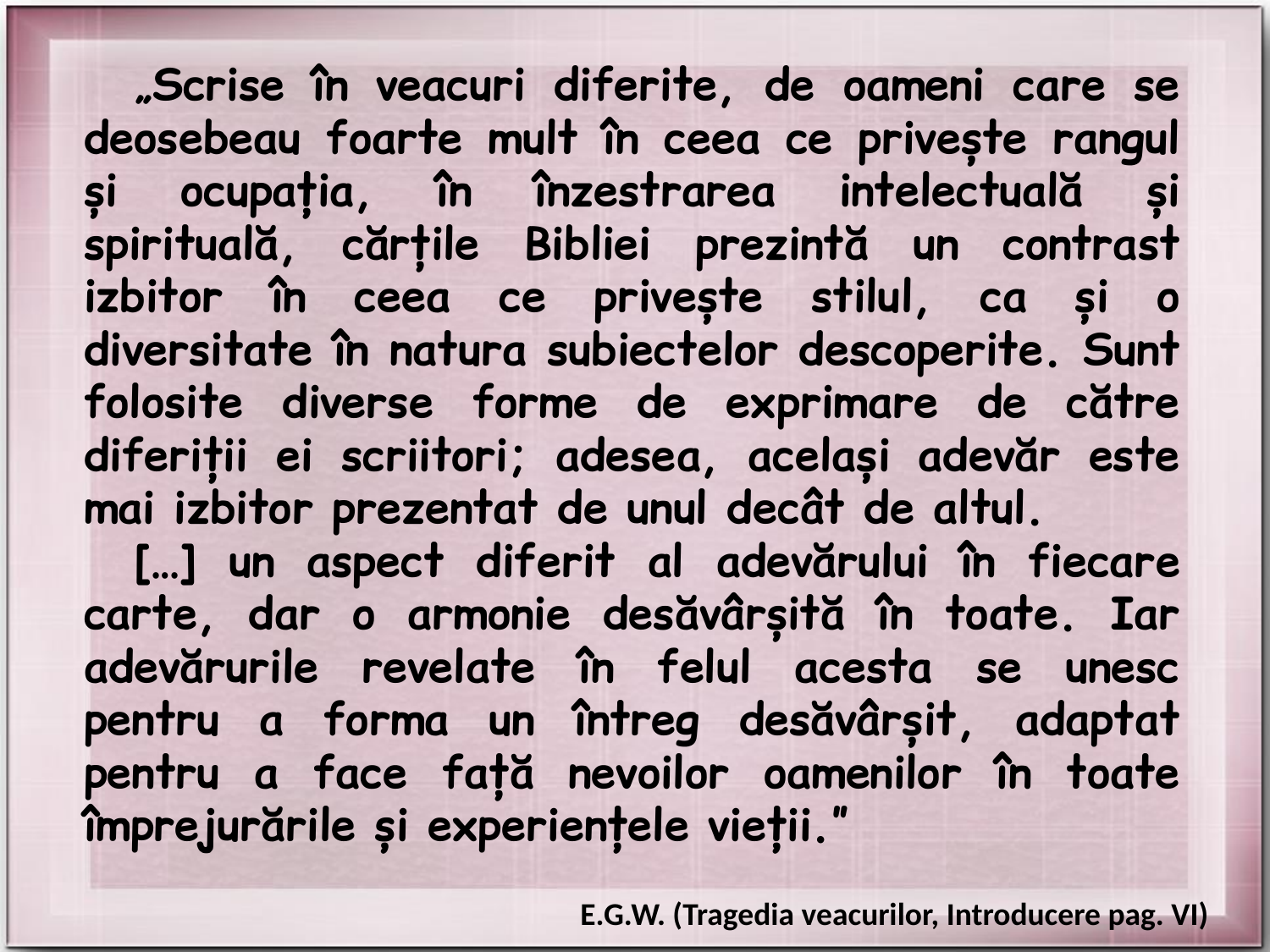

„Scrise în veacuri diferite, de oameni care se deosebeau foarte mult în ceea ce priveşte rangul şi ocupaţia, în înzestrarea intelectuală şi spirituală, cărţile Bibliei prezintă un contrast izbitor în ceea ce priveşte stilul, ca şi o diversitate în natura subiectelor descoperite. Sunt folosite diverse forme de exprimare de către diferiţii ei scriitori; adesea, acelaşi adevăr este mai izbitor prezentat de unul decât de altul.
[…] un aspect diferit al adevărului în fiecare carte, dar o armonie desăvârşită în toate. Iar adevărurile revelate în felul acesta se unesc pentru a forma un întreg desăvârşit, adaptat pentru a face faţă nevoilor oamenilor în toate împrejurările şi experienţele vieţii.”
E.G.W. (Tragedia veacurilor, Introducere pag. VI)